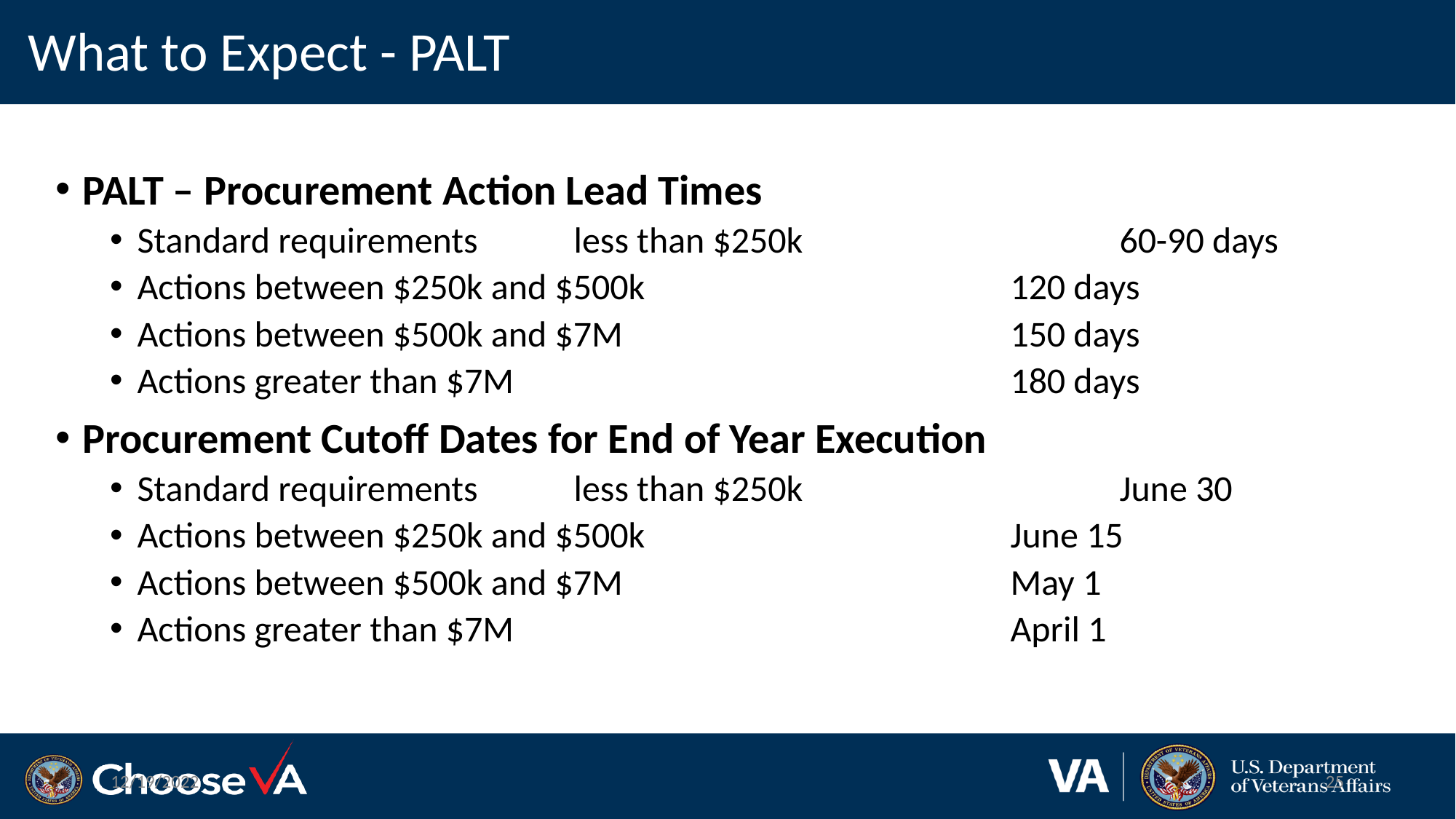

# What to Expect - PALT
PALT – Procurement Action Lead Times
Standard requirements	less than $250k			60-90 days
Actions between $250k and $500k				120 days
Actions between $500k and $7M				150 days
Actions greater than $7M					180 days
Procurement Cutoff Dates for End of Year Execution
Standard requirements	less than $250k			June 30
Actions between $250k and $500k				June 15
Actions between $500k and $7M				May 1
Actions greater than $7M					April 1

12/19/2022
25